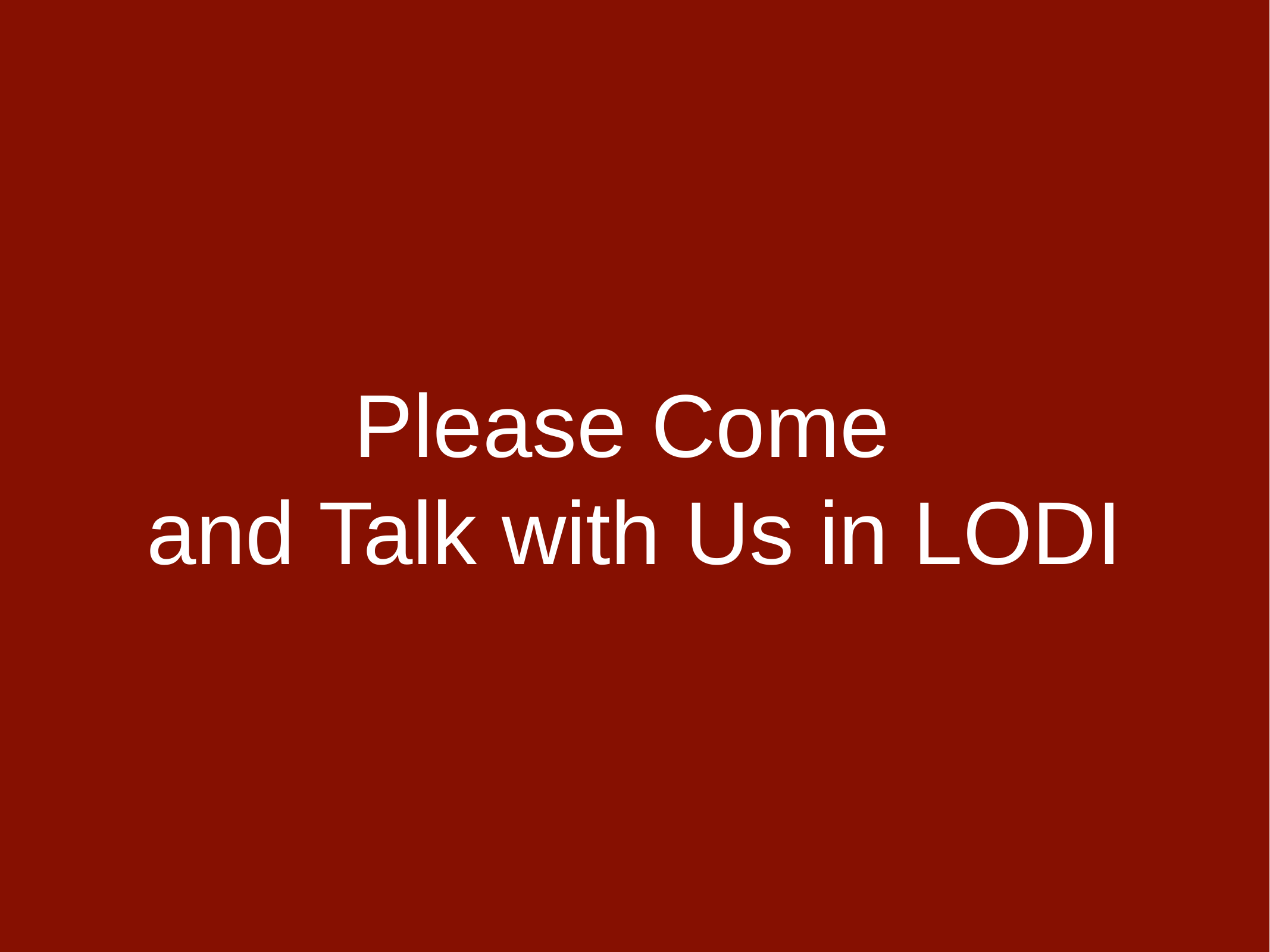

Please Come
and Talk with Us in LODI